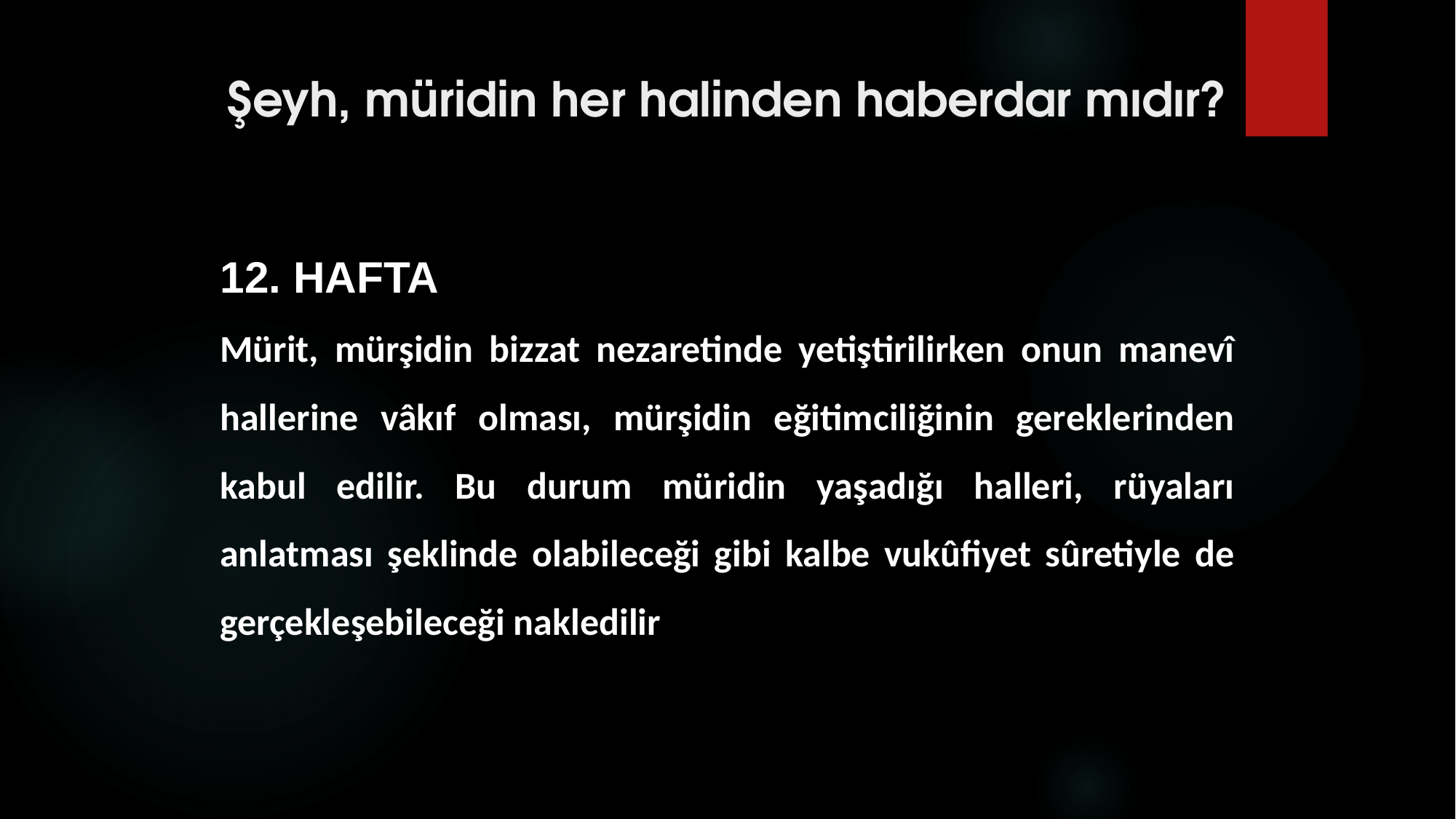

# Şeyh, müridin her halinden haberdar mıdır?
12. HAFTA
Mürit, mürşidin bizzat nezaretinde yetiştirilirken onun manevî hallerine vâkıf olması, mürşidin eğitimciliğinin gereklerinden kabul edilir. Bu durum müridin yaşadığı halleri, rüyaları anlatması şeklinde olabileceği gibi kalbe vukûfiyet sûretiyle de gerçekleşebileceği nakledilir